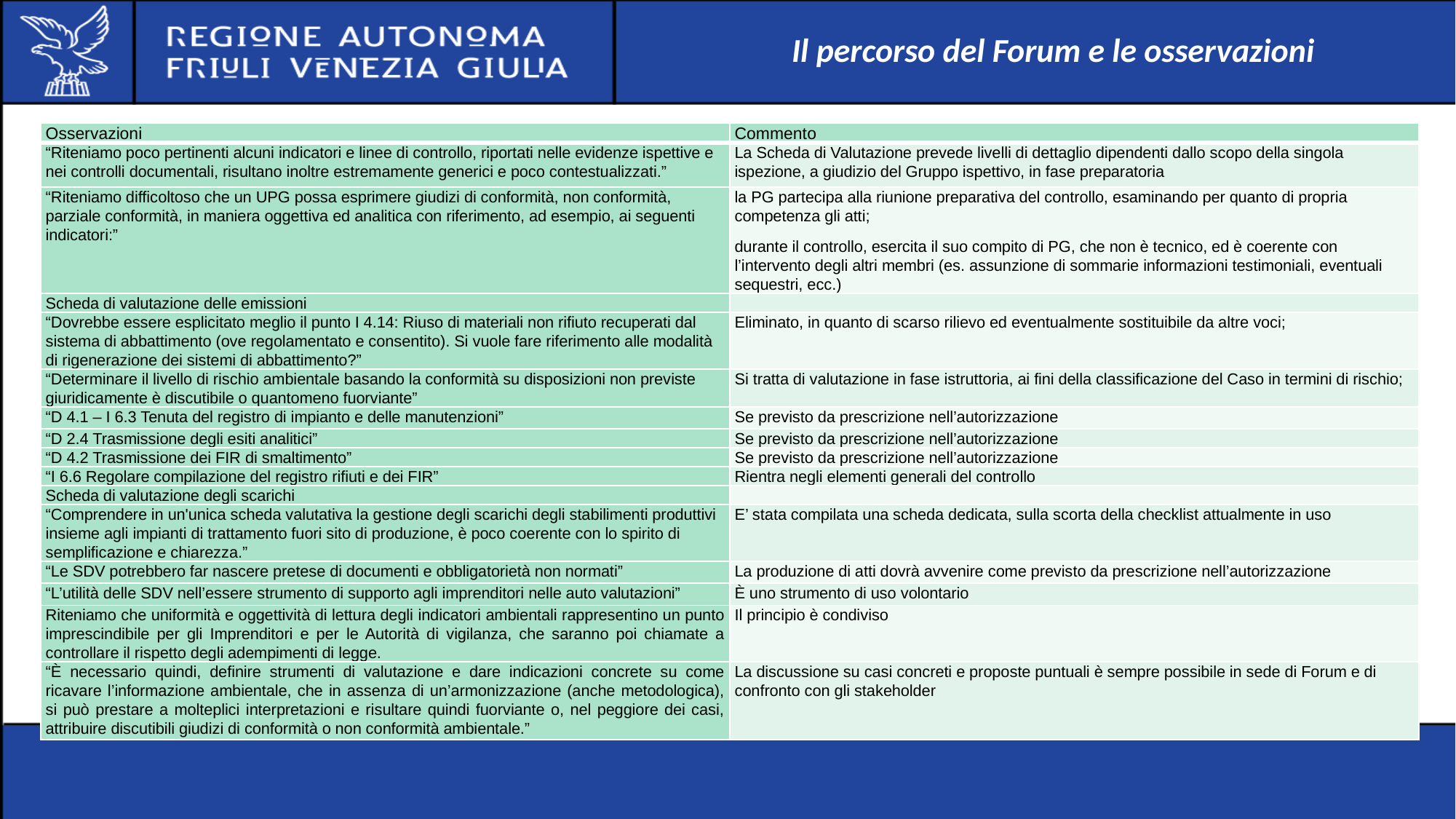

Il percorso del Forum e le osservazioni
| Osservazioni | Commento |
| --- | --- |
| “Riteniamo poco pertinenti alcuni indicatori e linee di controllo, riportati nelle evidenze ispettive e nei controlli documentali, risultano inoltre estremamente generici e poco contestualizzati.” | La Scheda di Valutazione prevede livelli di dettaglio dipendenti dallo scopo della singola ispezione, a giudizio del Gruppo ispettivo, in fase preparatoria |
| “Riteniamo difficoltoso che un UPG possa esprimere giudizi di conformità, non conformità, parziale conformità, in maniera oggettiva ed analitica con riferimento, ad esempio, ai seguenti indicatori:” | la PG partecipa alla riunione preparativa del controllo, esaminando per quanto di propria competenza gli atti; durante il controllo, esercita il suo compito di PG, che non è tecnico, ed è coerente con l’intervento degli altri membri (es. assunzione di sommarie informazioni testimoniali, eventuali sequestri, ecc.) |
| Scheda di valutazione delle emissioni |  |
| “Dovrebbe essere esplicitato meglio il punto I 4.14: Riuso di materiali non rifiuto recuperati dal sistema di abbattimento (ove regolamentato e consentito). Si vuole fare riferimento alle modalità di rigenerazione dei sistemi di abbattimento?” | Eliminato, in quanto di scarso rilievo ed eventualmente sostituibile da altre voci; |
| “Determinare il livello di rischio ambientale basando la conformità su disposizioni non previste giuridicamente è discutibile o quantomeno fuorviante” | Si tratta di valutazione in fase istruttoria, ai fini della classificazione del Caso in termini di rischio; |
| “D 4.1 – I 6.3 Tenuta del registro di impianto e delle manutenzioni” | Se previsto da prescrizione nell’autorizzazione |
| “D 2.4 Trasmissione degli esiti analitici” | Se previsto da prescrizione nell’autorizzazione |
| “D 4.2 Trasmissione dei FIR di smaltimento” | Se previsto da prescrizione nell’autorizzazione |
| “I 6.6 Regolare compilazione del registro rifiuti e dei FIR” | Rientra negli elementi generali del controllo |
| Scheda di valutazione degli scarichi |  |
| “Comprendere in un'unica scheda valutativa la gestione degli scarichi degli stabilimenti produttivi insieme agli impianti di trattamento fuori sito di produzione, è poco coerente con lo spirito di semplificazione e chiarezza.” | E’ stata compilata una scheda dedicata, sulla scorta della checklist attualmente in uso |
| “Le SDV potrebbero far nascere pretese di documenti e obbligatorietà non normati” | La produzione di atti dovrà avvenire come previsto da prescrizione nell’autorizzazione |
| “L’utilità delle SDV nell’essere strumento di supporto agli imprenditori nelle auto valutazioni” | È uno strumento di uso volontario |
| Riteniamo che uniformità e oggettività di lettura degli indicatori ambientali rappresentino un punto imprescindibile per gli Imprenditori e per le Autorità di vigilanza, che saranno poi chiamate a controllare il rispetto degli adempimenti di legge. | Il principio è condiviso |
| “È necessario quindi, definire strumenti di valutazione e dare indicazioni concrete su come ricavare l’informazione ambientale, che in assenza di un’armonizzazione (anche metodologica), si può prestare a molteplici interpretazioni e risultare quindi fuorviante o, nel peggiore dei casi, attribuire discutibili giudizi di conformità o non conformità ambientale.” | La discussione su casi concreti e proposte puntuali è sempre possibile in sede di Forum e di confronto con gli stakeholder |